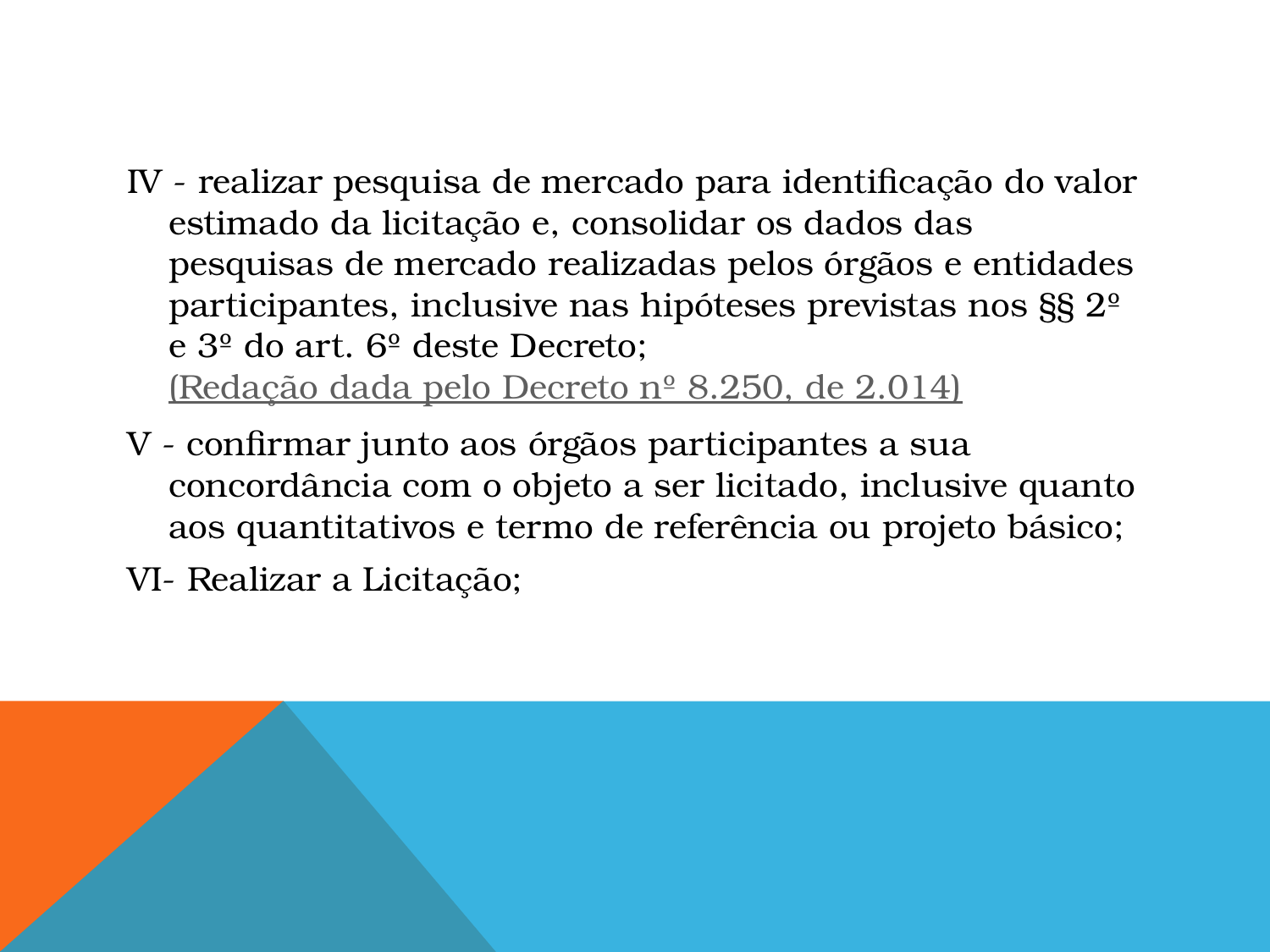

#
IV - realizar pesquisa de mercado para identificação do valor estimado da licitação e, consolidar os dados das pesquisas de mercado realizadas pelos órgãos e entidades participantes, inclusive nas hipóteses previstas nos §§ 2º e 3º do art. 6º deste Decreto;  (Redação dada pelo Decreto nº 8.250, de 2.014)
V - confirmar junto aos órgãos participantes a sua concordância com o objeto a ser licitado, inclusive quanto aos quantitativos e termo de referência ou projeto básico;
VI- Realizar a Licitação;